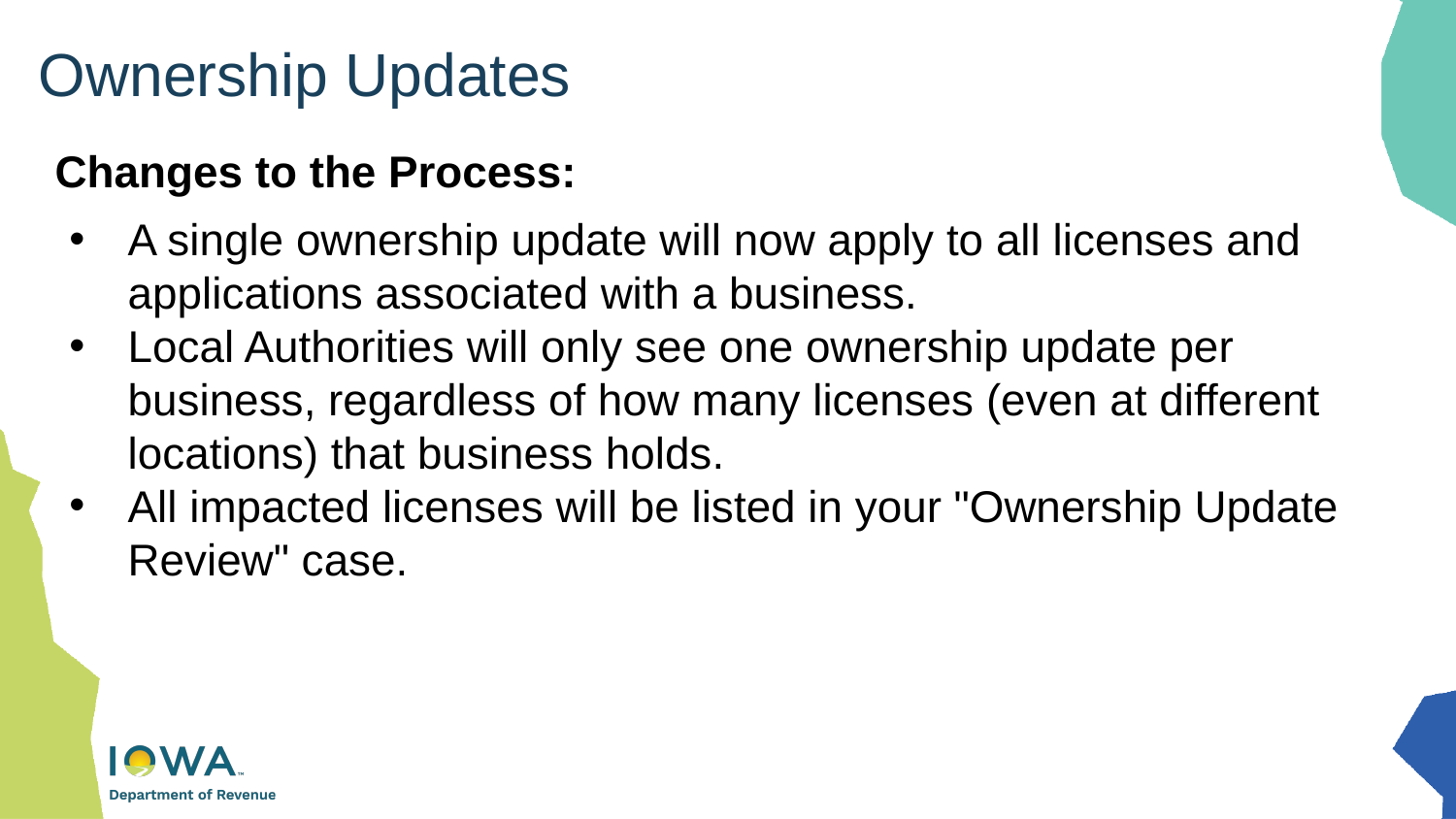

# Ownership Updates
Changes to the Process:
A single ownership update will now apply to all licenses and applications associated with a business.
Local Authorities will only see one ownership update per business, regardless of how many licenses (even at different locations) that business holds.
All impacted licenses will be listed in your "Ownership Update Review" case.